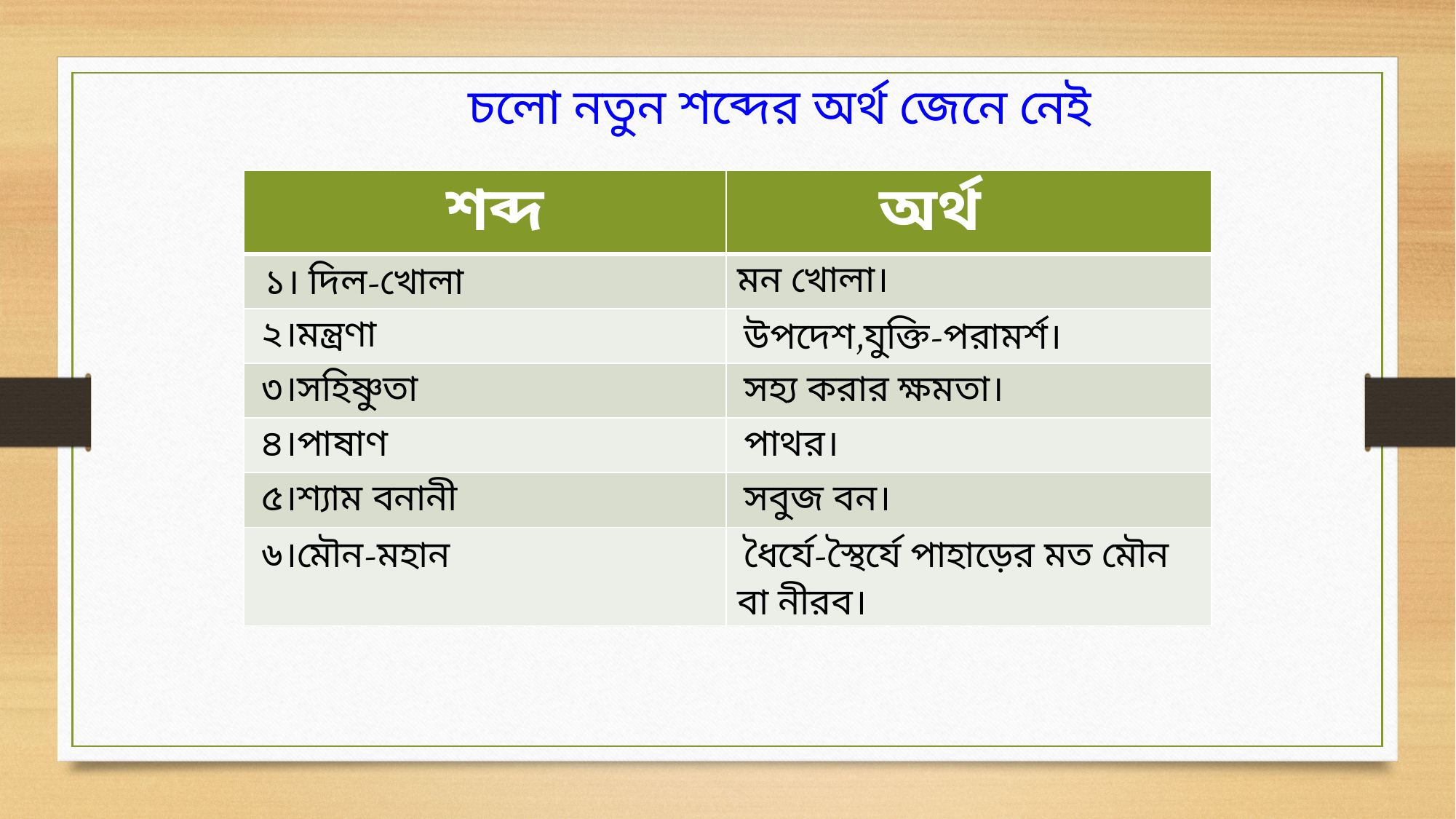

চলো নতুন শব্দের অর্থ জেনে নেই
| শব্দ | অর্থ |
| --- | --- |
| ১। দিল-খোলা | মন খোলা। |
| ২।মন্ত্রণা | উপদেশ,যুক্তি-পরামর্শ। |
| ৩।সহিষ্ণুতা | সহ্য করার ক্ষমতা। |
| ৪।পাষাণ | পাথর। |
| ৫।শ্যাম বনানী | সবুজ বন। |
| ৬।মৌন-মহান | ধৈর্যে-স্থৈর্যে পাহাড়ের মত মৌন বা নীরব। |